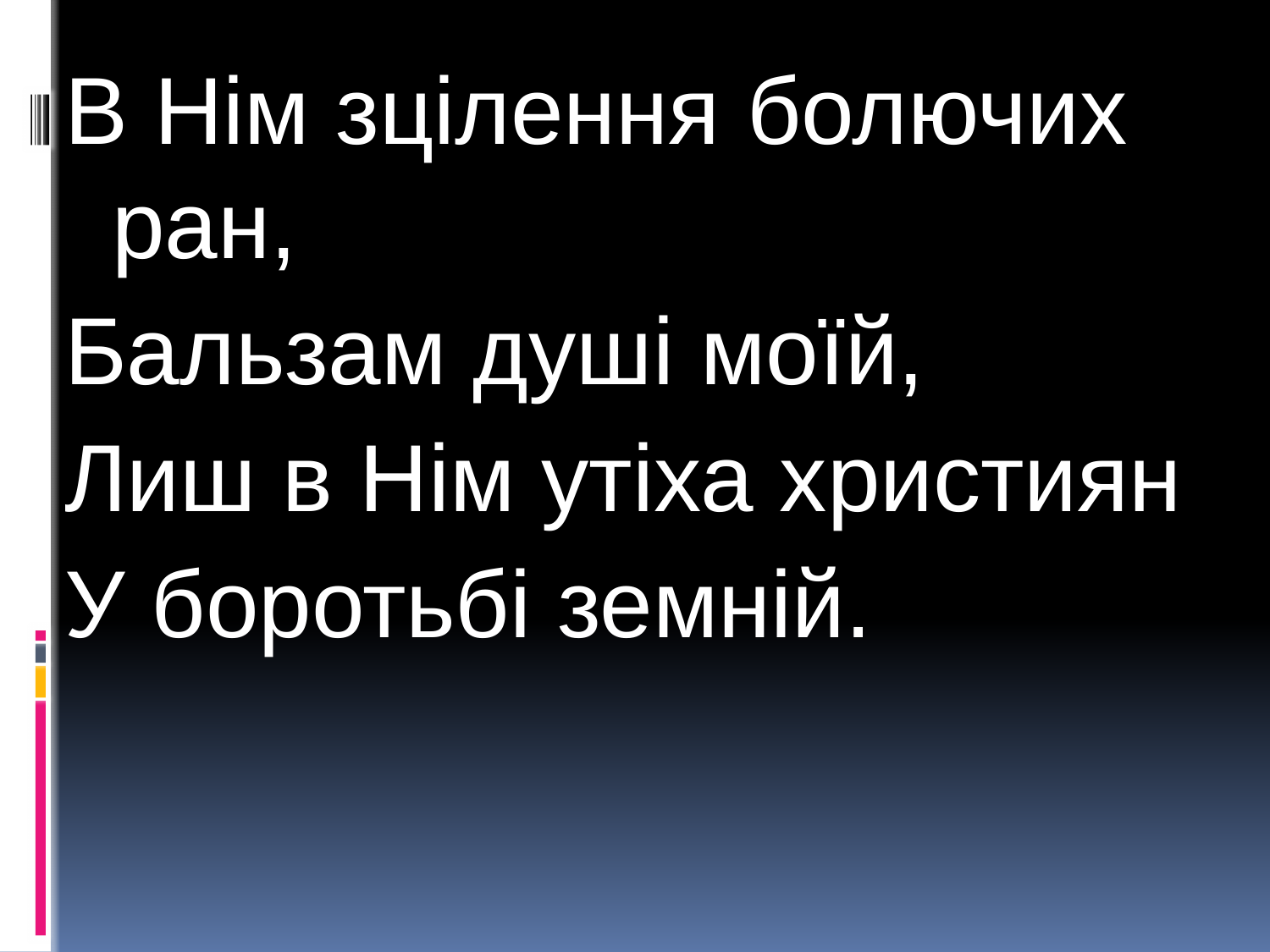

В Нім зцілення болючих ран,
Бальзам душі моїй,
Лиш в Нім утіха християн
У боротьбі земній.